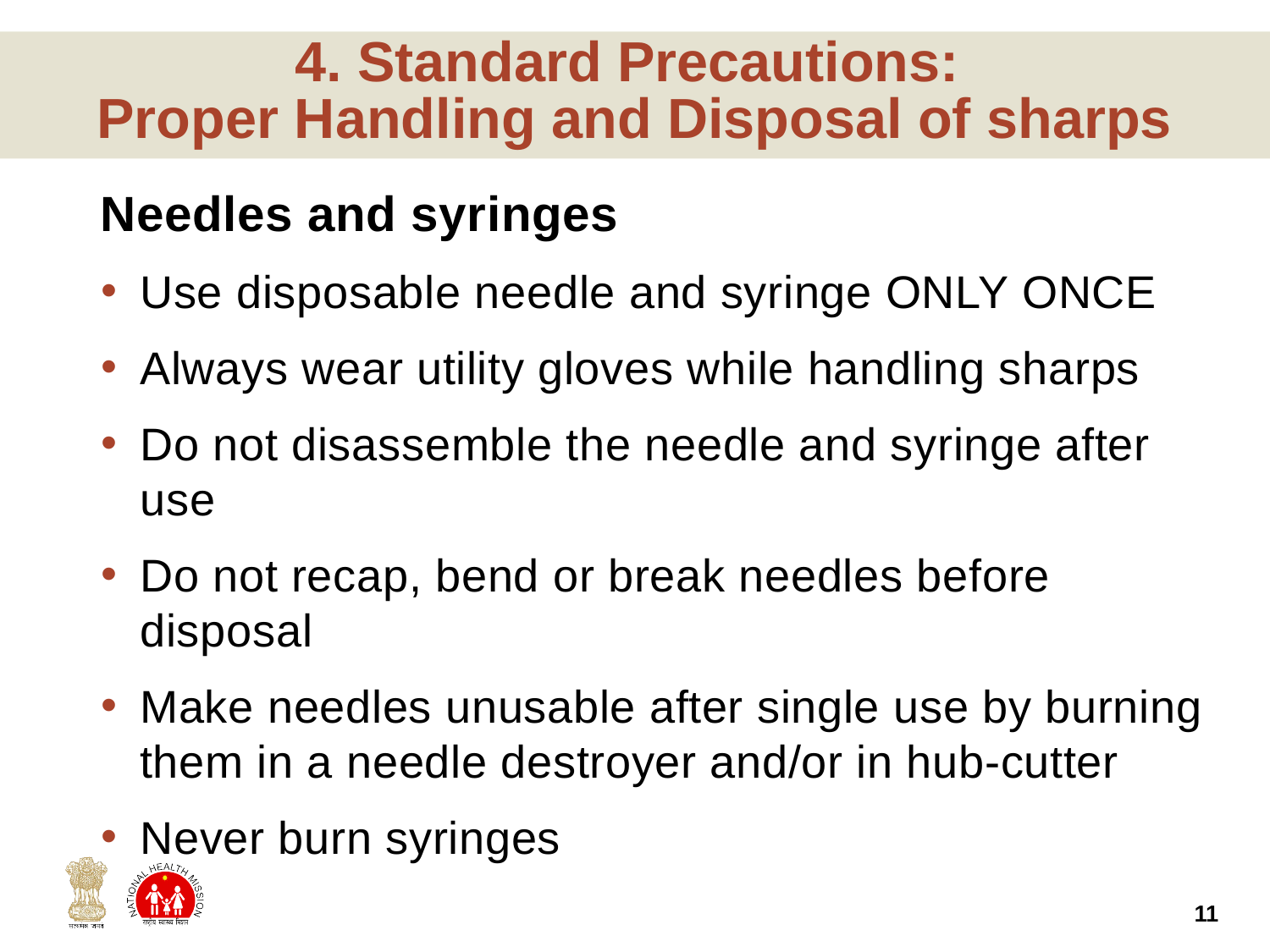

# 4. Standard Precautions: Proper Handling and Disposal of sharps
Needles and syringes
Use disposable needle and syringe ONLY ONCE
Always wear utility gloves while handling sharps
Do not disassemble the needle and syringe after use
Do not recap, bend or break needles before disposal
Make needles unusable after single use by burning them in a needle destroyer and/or in hub-cutter
Never burn syringes
11